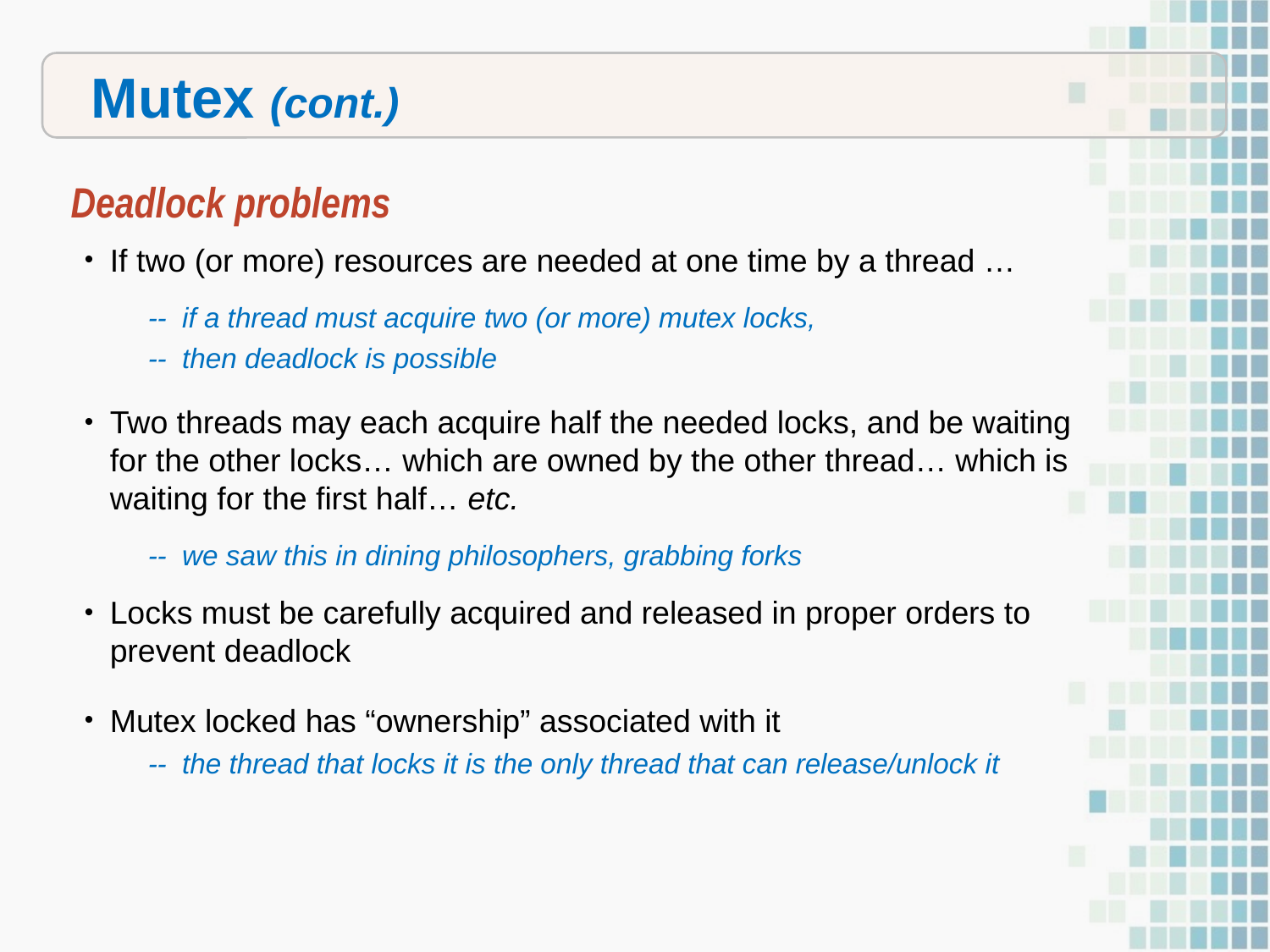

Mutex (cont.)
Deadlock problems
If two (or more) resources are needed at one time by a thread …
--  if a thread must acquire two (or more) mutex locks,
--  then deadlock is possible
Two threads may each acquire half the needed locks, and be waiting for the other locks… which are owned by the other thread… which is waiting for the first half… etc.
--  we saw this in dining philosophers, grabbing forks
Locks must be carefully acquired and released in proper orders to prevent deadlock
Mutex locked has “ownership” associated with it
--  the thread that locks it is the only thread that can release/unlock it